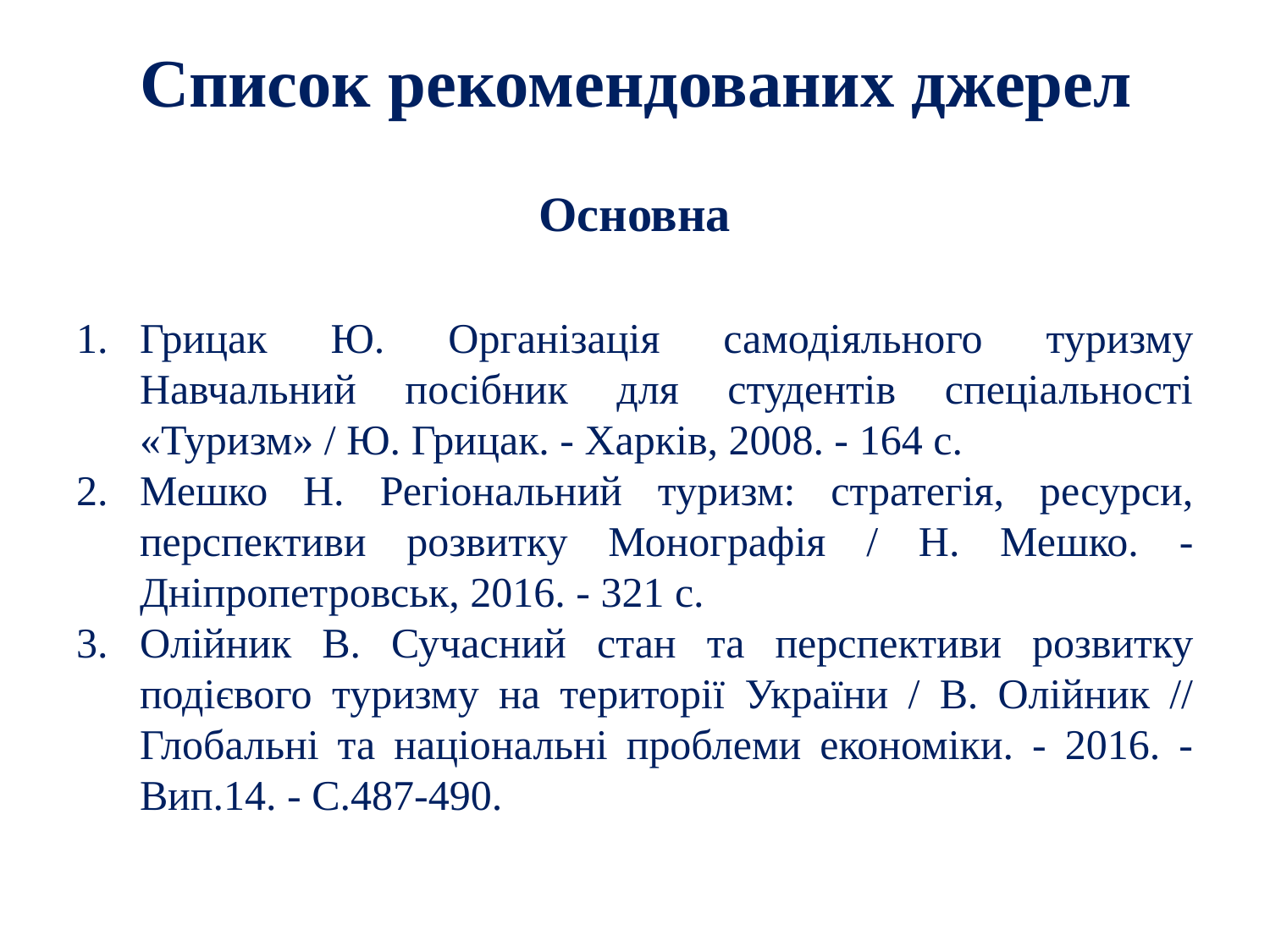

# Список рекомендованих джерел
Основна

Грицак Ю. Організація самодіяльного туризму Навчальний посібник для студентів спеціальності «Туризм» / Ю. Грицак. - Харків, 2008. - 164 с.
Мешко Н. Регіональний туризм: стратегія, ресурси, перспективи розвитку Монографія / Н. Мешко. - Дніпропетровськ, 2016. - 321 с.
Олійник В. Сучасний стан та перспективи розвитку подієвого туризму на території України / В. Олійник // Глобальні та національні проблеми економіки. - 2016. - Вип.14. - C.487-490.